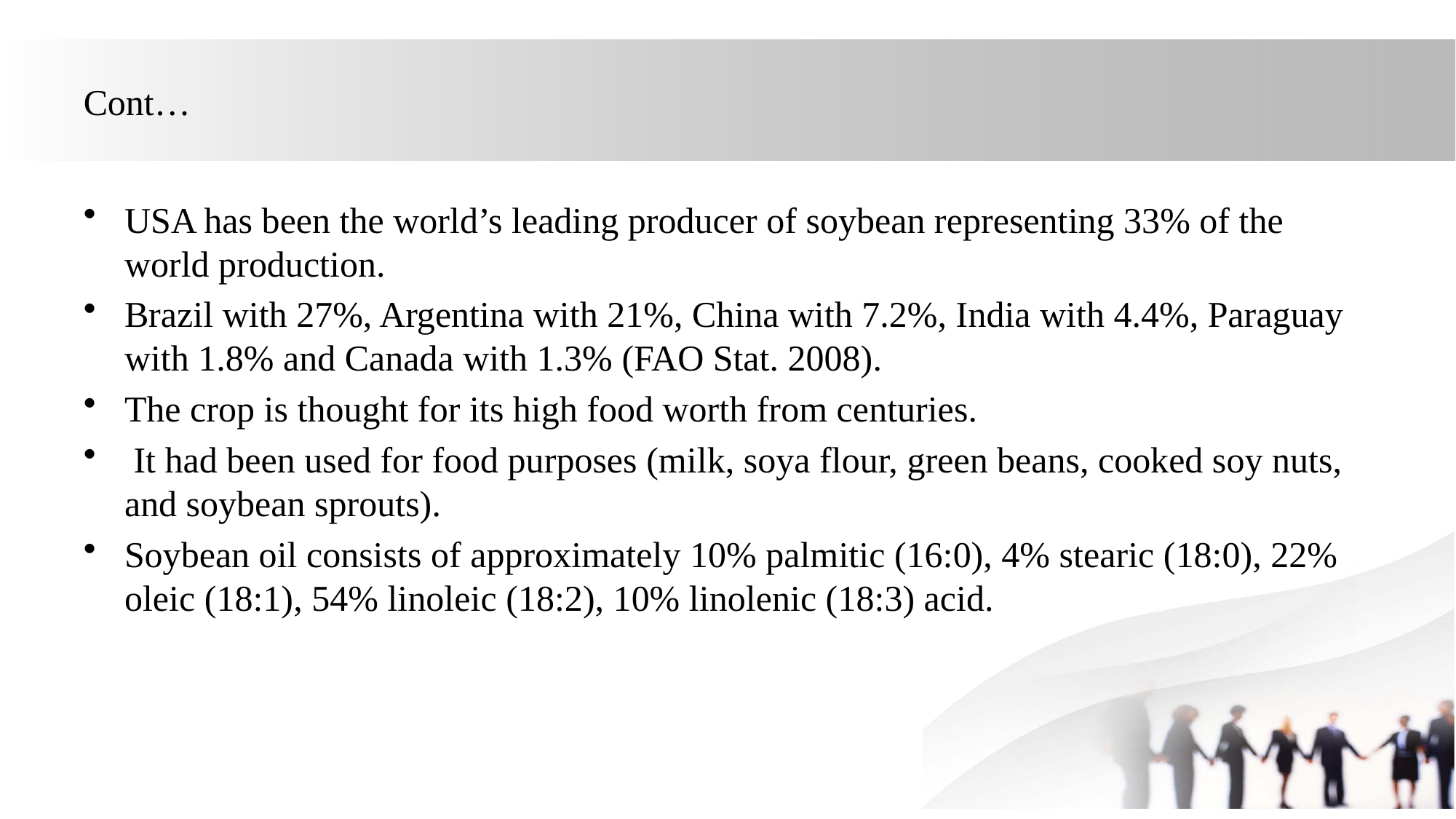

# Cont…
USA has been the world’s leading producer of soybean representing 33% of the world production.
Brazil with 27%, Argentina with 21%, China with 7.2%, India with 4.4%, Paraguay with 1.8% and Canada with 1.3% (FAO Stat. 2008).
The crop is thought for its high food worth from centuries.
 It had been used for food purposes (milk, soya flour, green beans, cooked soy nuts, and soybean sprouts).
Soybean oil consists of approximately 10% palmitic (16:0), 4% stearic (18:0), 22% oleic (18:1), 54% linoleic (18:2), 10% linolenic (18:3) acid.